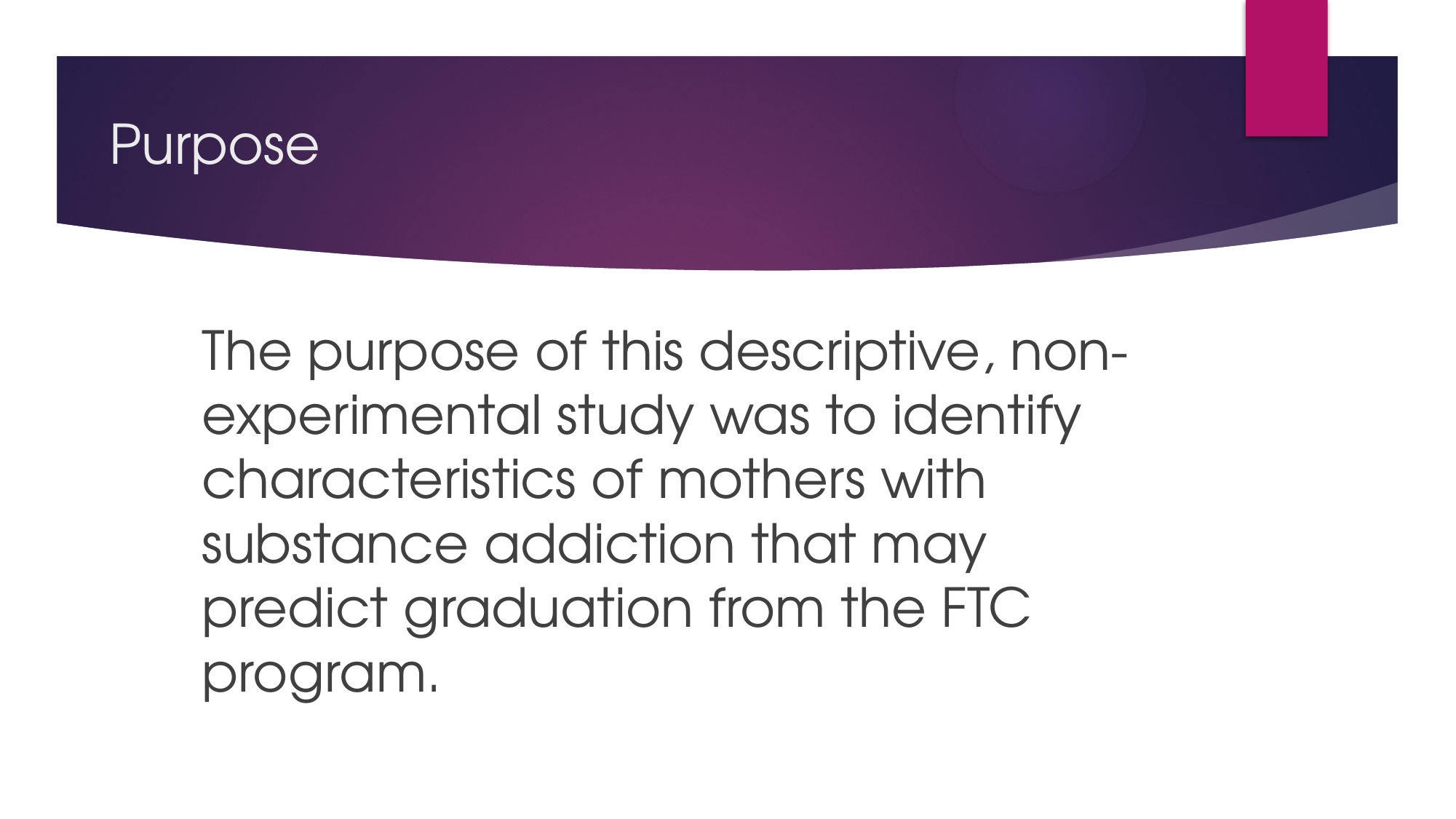

# Purpose
The purpose of this descriptive, non-experimental study was to identify characteristics of mothers with substance addiction that may predict graduation from the FTC program.